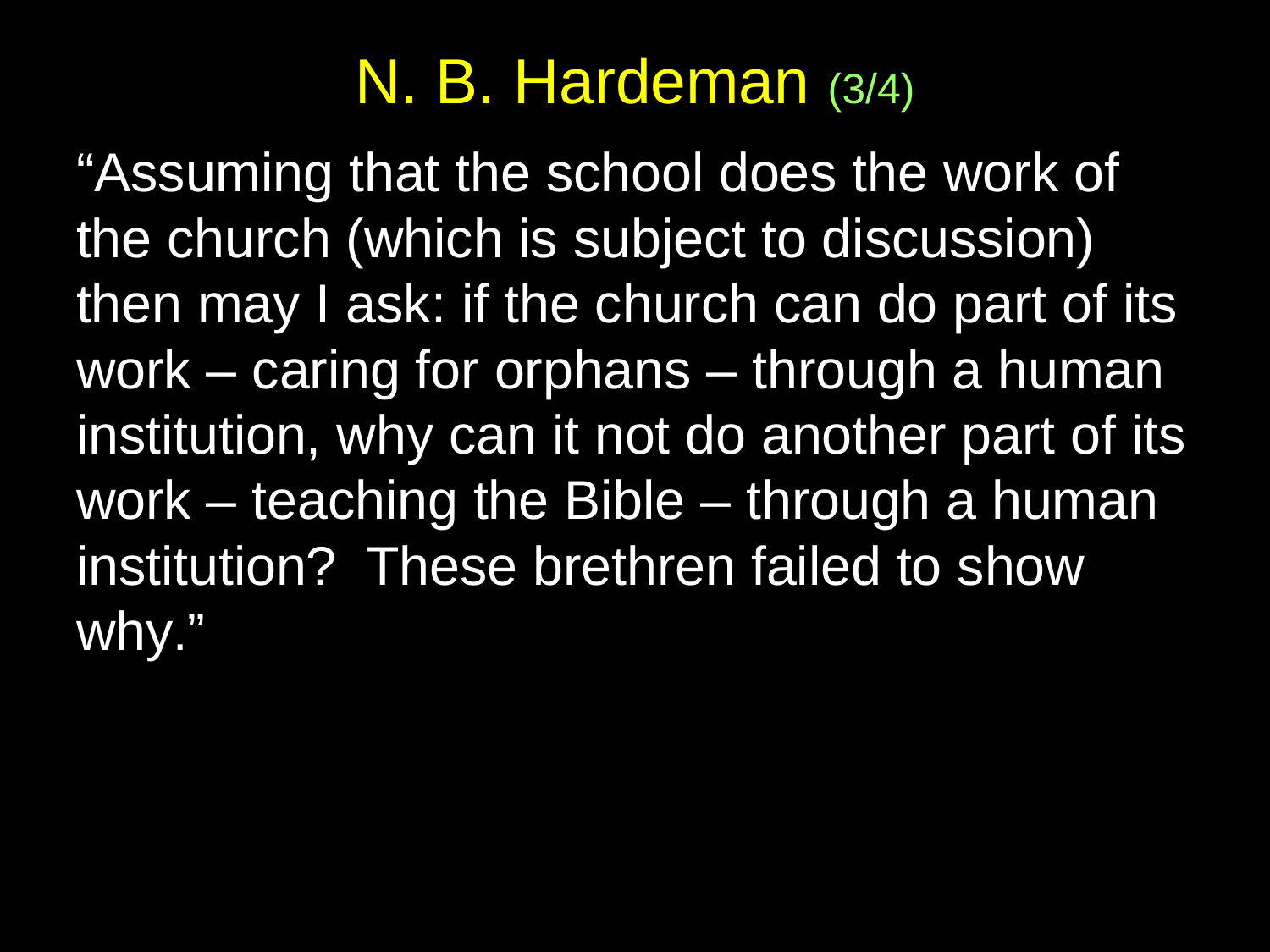

# N. B. Hardeman (3/4)
“Assuming that the school does the work of the church (which is subject to discussion) then may I ask: if the church can do part of its work – caring for orphans – through a human institution, why can it not do another part of its work – teaching the Bible – through a human institution?  These brethren failed to show why.”